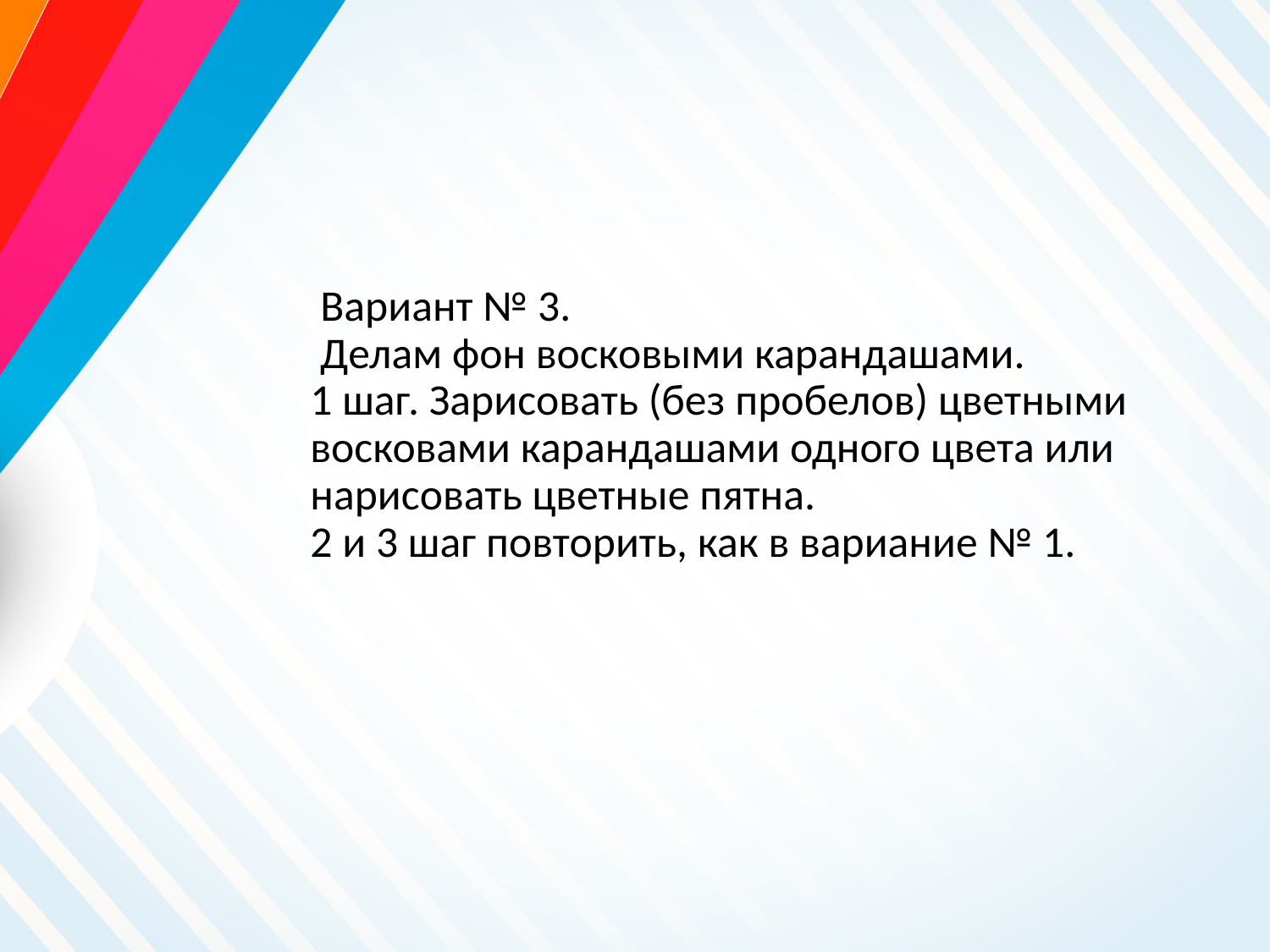

# Вариант № 3.  Делам фон восковыми карандашами. 1 шаг. Зарисовать (без пробелов) цветными восковами карандашами одного цвета или нарисовать цветные пятна. 2 и 3 шаг повторить, как в вариание № 1.